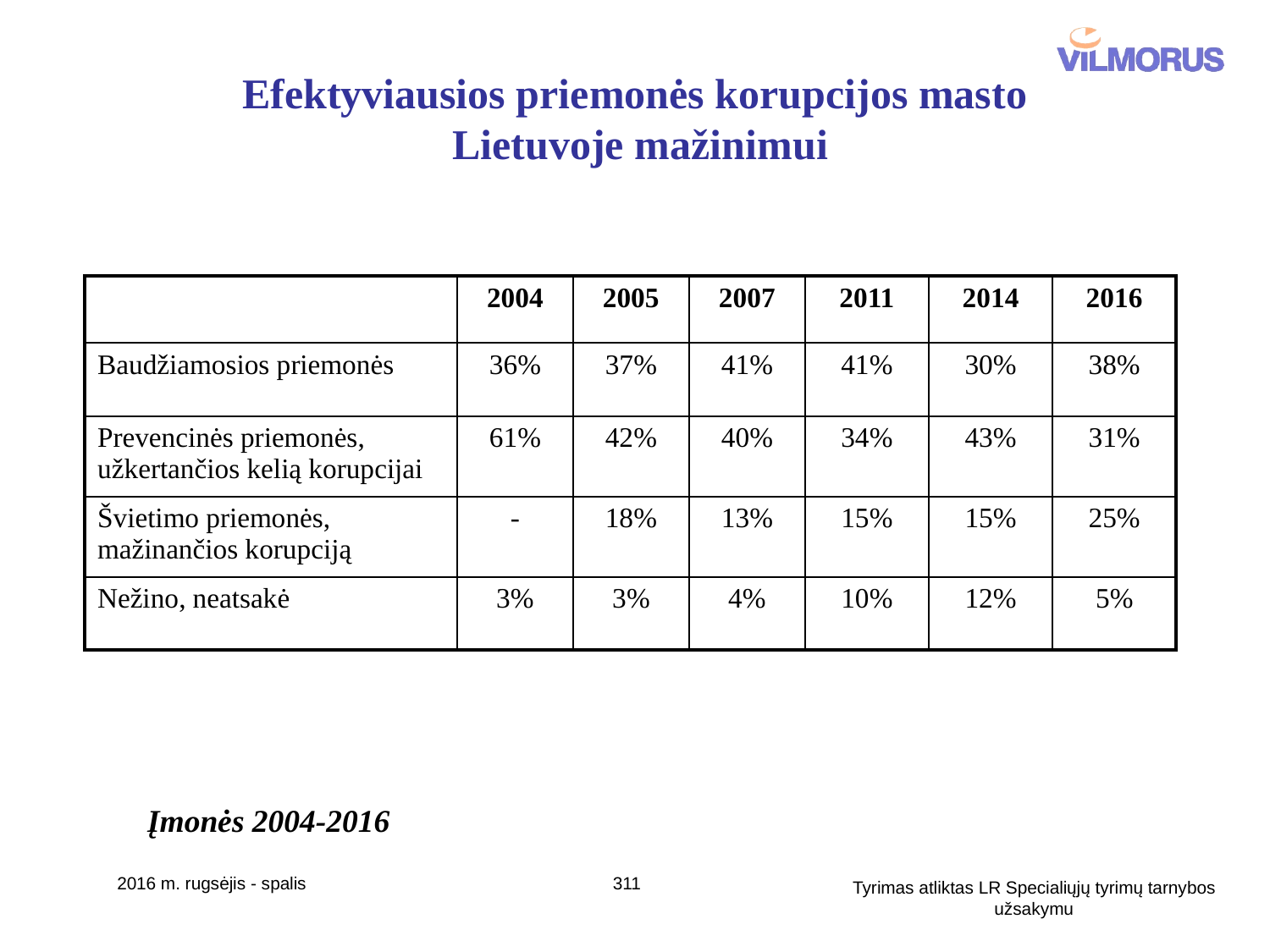

# Efektyviausios priemonės korupcijos masto Lietuvoje mažinimui
|  | 2004 | 2005 | 2007 | 2011 | 2014 | 2016 |
| --- | --- | --- | --- | --- | --- | --- |
| Baudžiamosios priemonės | 36% | 37% | 41% | 41% | 30% | 38% |
| Prevencinės priemonės, užkertančios kelią korupcijai | 61% | 42% | 40% | 34% | 43% | 31% |
| Švietimo priemonės, mažinančios korupciją | - | 18% | 13% | 15% | 15% | 25% |
| Nežino, neatsakė | 3% | 3% | 4% | 10% | 12% | 5% |
Įmonės 2004-2016
2016 m. rugsėjis - spalis
311
Tyrimas atliktas LR Specialiųjų tyrimų tarnybos užsakymu